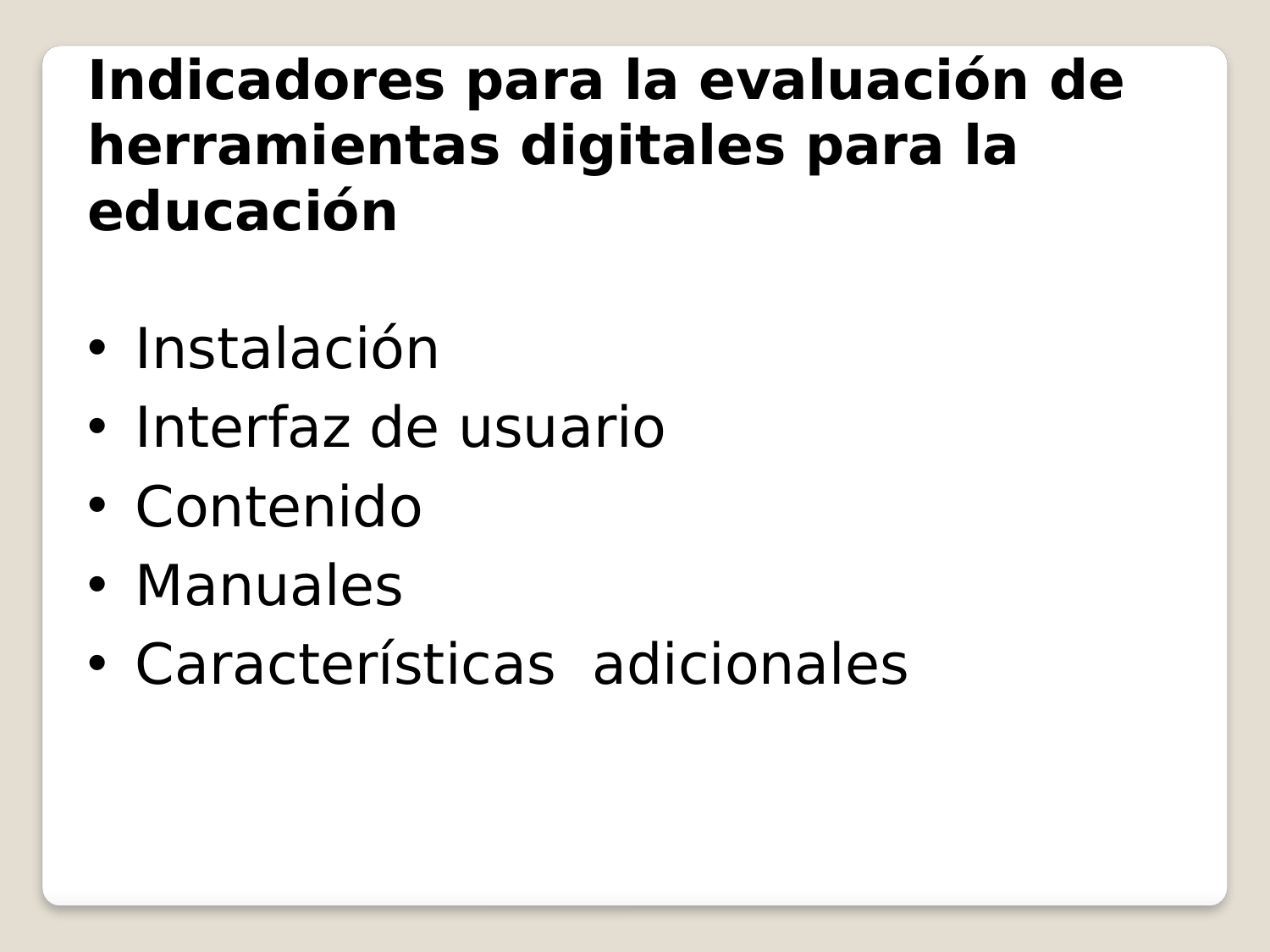

Indicadores para la evaluación de
herramientas digitales para la educación
Instalación
Interfaz de usuario
Contenido
Manuales
Características  adicionales